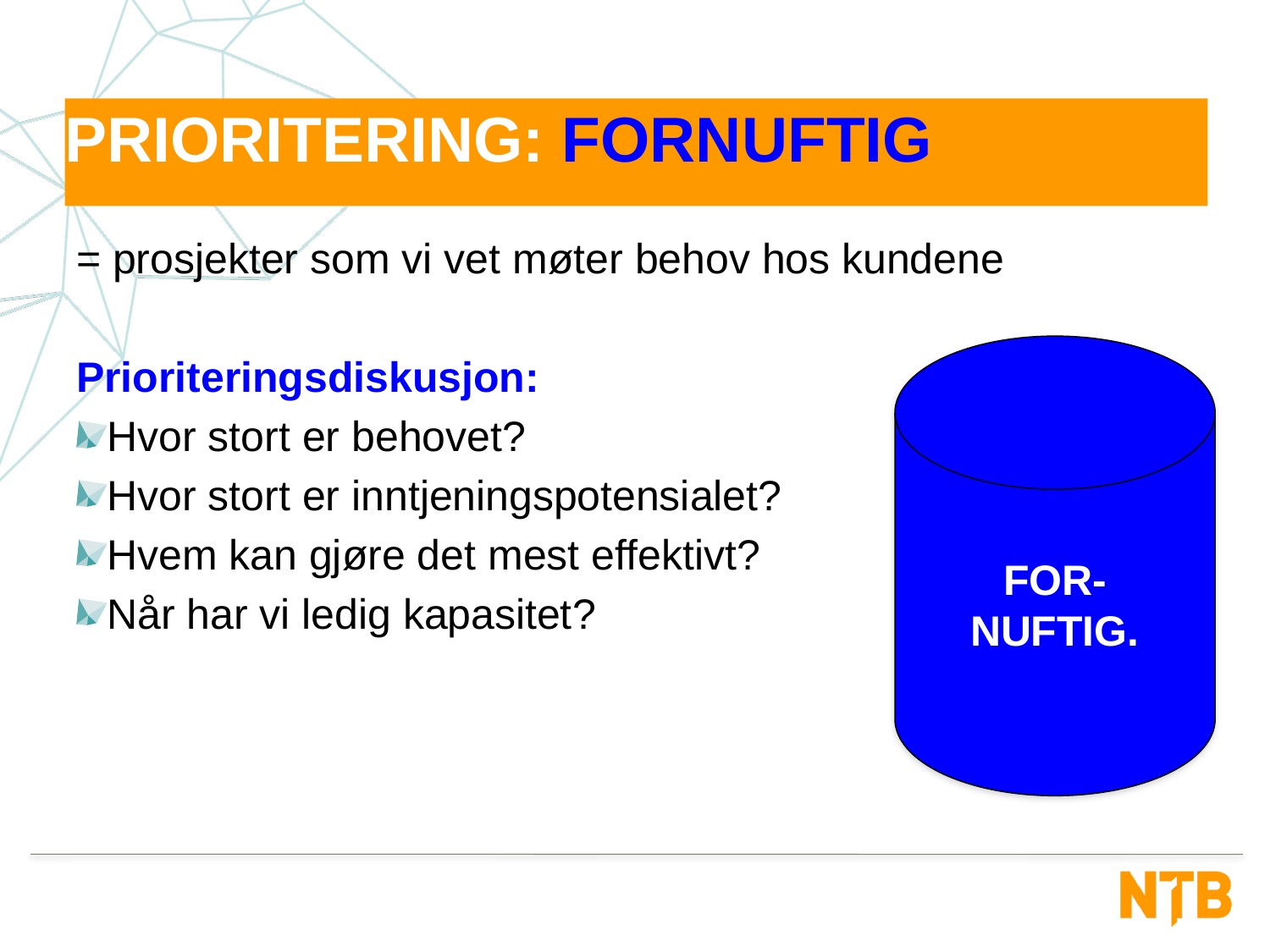

# PRIORITERING: FORNUFTIG
= prosjekter som vi vet møter behov hos kundene

Prioriteringsdiskusjon:
Hvor stort er behovet?
Hvor stort er inntjeningspotensialet?
Hvem kan gjøre det mest effektivt?
Når har vi ledig kapasitet?

FOR-
NUFTIG.